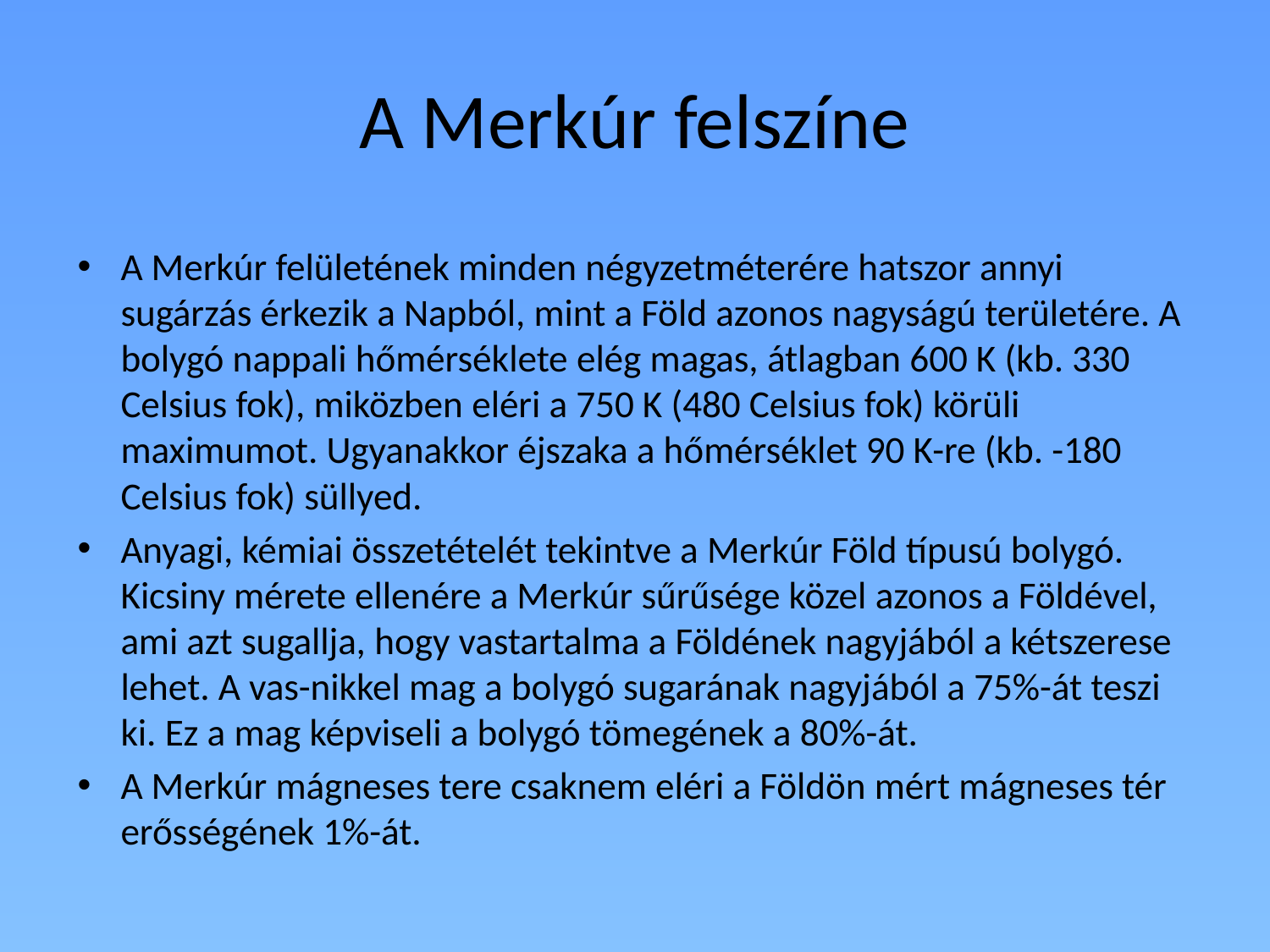

# A Merkúr felszíne
A Merkúr felületének minden négyzetméterére hatszor annyi sugárzás érkezik a Napból, mint a Föld azonos nagyságú területére. A bolygó nappali hőmérséklete elég magas, átlagban 600 K (kb. 330 Celsius fok), miközben eléri a 750 K (480 Celsius fok) körüli maximumot. Ugyanakkor éjszaka a hőmérséklet 90 K-re (kb. -180 Celsius fok) süllyed.
Anyagi, kémiai összetételét tekintve a Merkúr Föld típusú bolygó. Kicsiny mérete ellenére a Merkúr sűrűsége közel azonos a Földével, ami azt sugallja, hogy vastartalma a Földének nagyjából a kétszerese lehet. A vas-nikkel mag a bolygó sugarának nagyjából a 75%-át teszi ki. Ez a mag képviseli a bolygó tömegének a 80%-át.
A Merkúr mágneses tere csaknem eléri a Földön mért mágneses tér erősségének 1%-át.